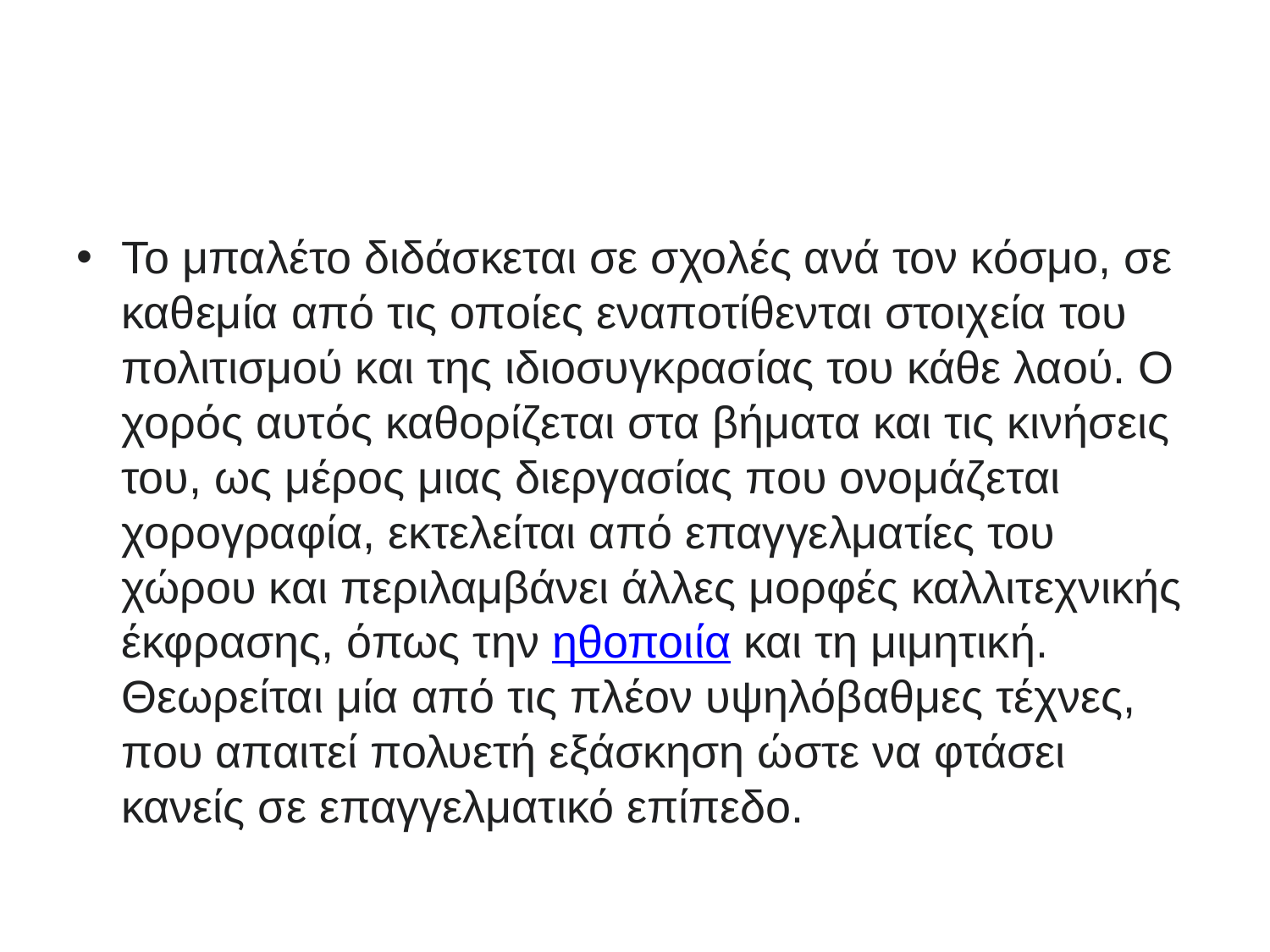

#
Το μπαλέτο διδάσκεται σε σχολές ανά τον κόσμο, σε καθεμία από τις οποίες εναποτίθενται στοιχεία του πολιτισμού και της ιδιοσυγκρασίας του κάθε λαού. Ο χορός αυτός καθορίζεται στα βήματα και τις κινήσεις του, ως μέρος μιας διεργασίας που ονομάζεται χορογραφία, εκτελείται από επαγγελματίες του χώρου και περιλαμβάνει άλλες μορφές καλλιτεχνικής έκφρασης, όπως την ηθοποιία και τη μιμητική. Θεωρείται μία από τις πλέον υψηλόβαθμες τέχνες, που απαιτεί πολυετή εξάσκηση ώστε να φτάσει κανείς σε επαγγελματικό επίπεδο.